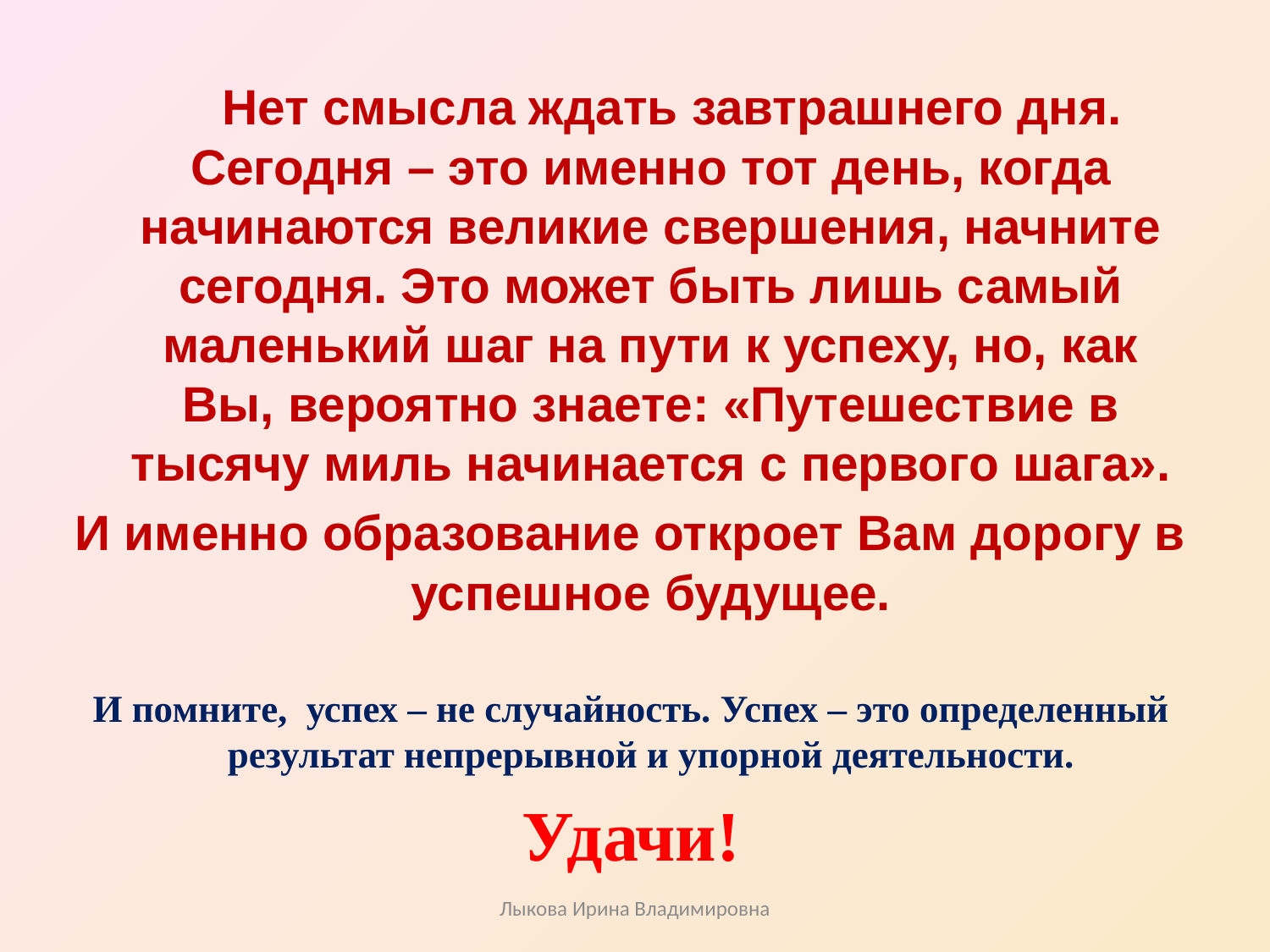

Нет смысла ждать завтрашнего дня. Сегодня – это именно тот день, когда начинаются великие свершения, начните сегодня. Это может быть лишь самый маленький шаг на пути к успеху, но, как Вы, вероятно знаете: «Путешествие в тысячу миль начинается с первого шага».
И именно образование откроет Вам дорогу в успешное будущее.

И помните,  успех – не случайность. Успех – это определенный результат непрерывной и упорной деятельности.
Удачи!
Лыкова Ирина Владимировна